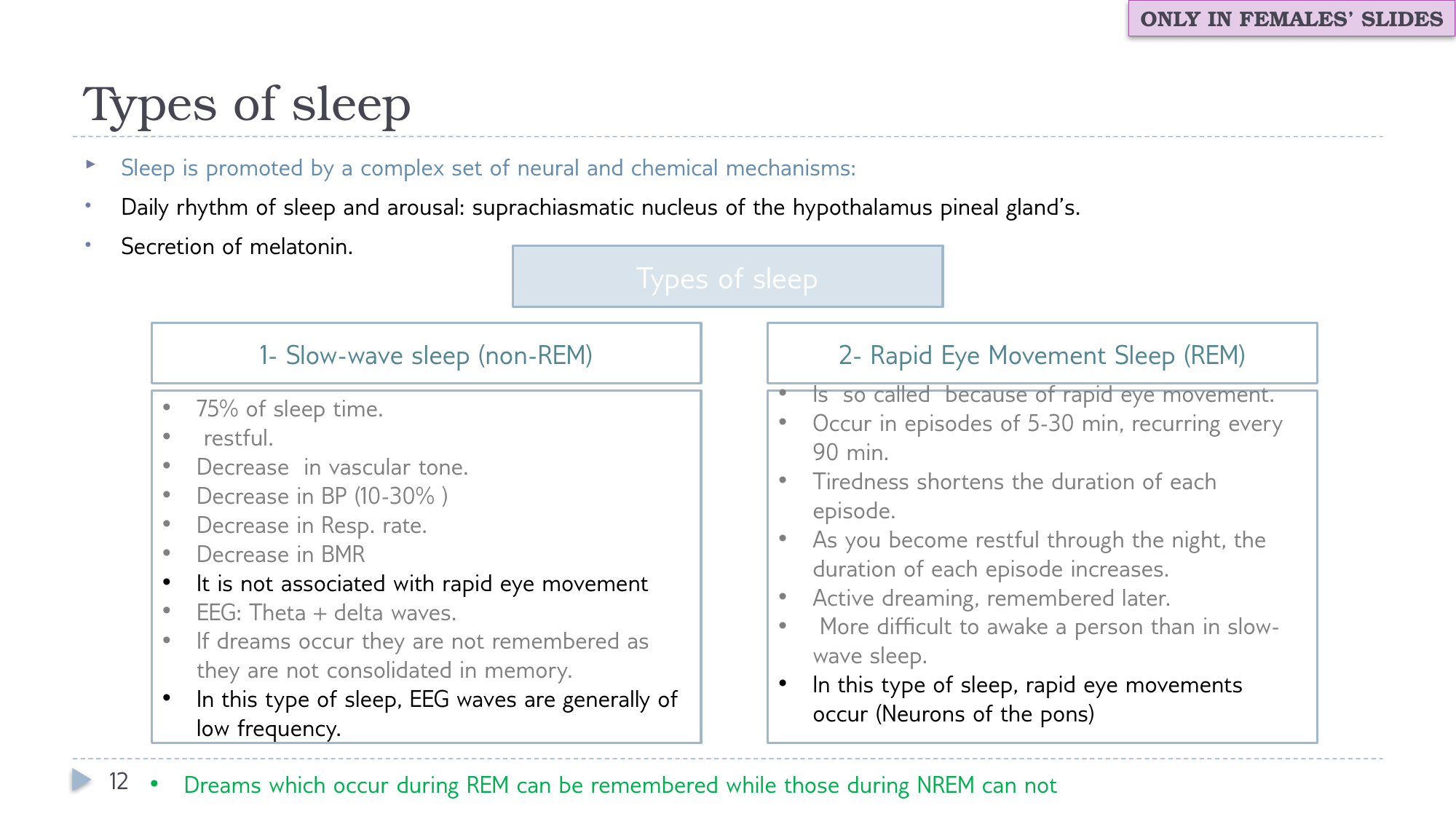

ONLY IN FEMALES’ SLIDES
# Types of sleep
Sleep is promoted by a complex set of neural and chemical mechanisms:
Daily rhythm of sleep and arousal: suprachiasmatic nucleus of the hypothalamus pineal gland’s.
Secretion of melatonin.

Types of sleep
1- Slow-wave sleep (non-REM)
2- Rapid Eye Movement Sleep (REM)
Is  so called  because of rapid eye movement.
Occur in episodes of 5-30 min, recurring every 90 min.
Tiredness shortens the duration of each episode.
As you become restful through the night, the duration of each episode increases.
Active dreaming, remembered later.
 More difficult to awake a person than in slow-wave sleep.
In this type of sleep, rapid eye movements occur (Neurons of the pons)

75% of sleep time.
 restful.
Decrease  in vascular tone.
Decrease in BP (10-30% )
Decrease in Resp. rate.
Decrease in BMR
It is not associated with rapid eye movement
EEG: Theta + delta waves.
If dreams occur they are not remembered as they are not consolidated in memory.
In this type of sleep, EEG waves are generally of low frequency.
12
Dreams which occur during REM can be remembered while those during NREM can not